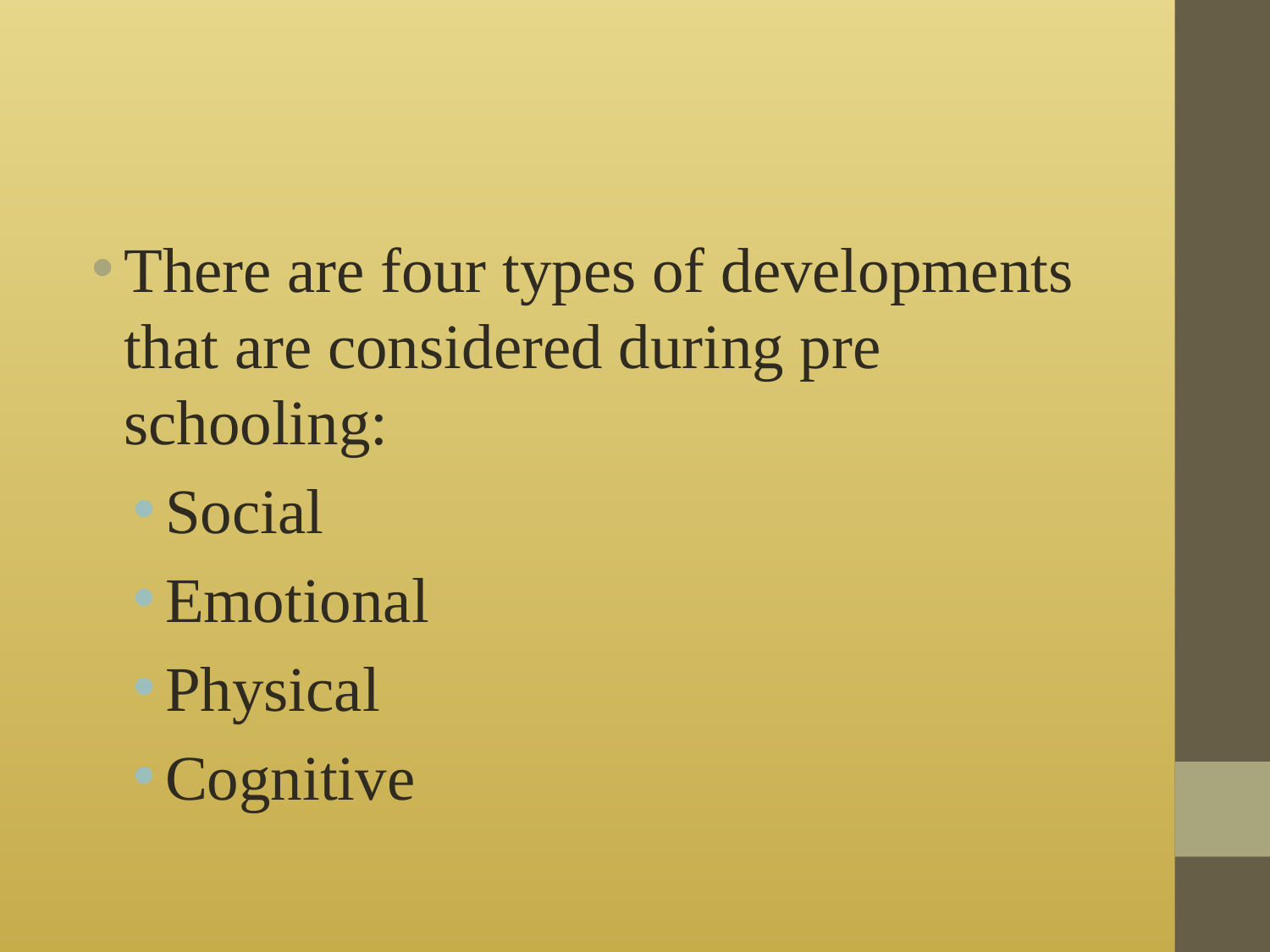

#
There are four types of developments that are considered during pre schooling:
Social
Emotional
Physical
Cognitive